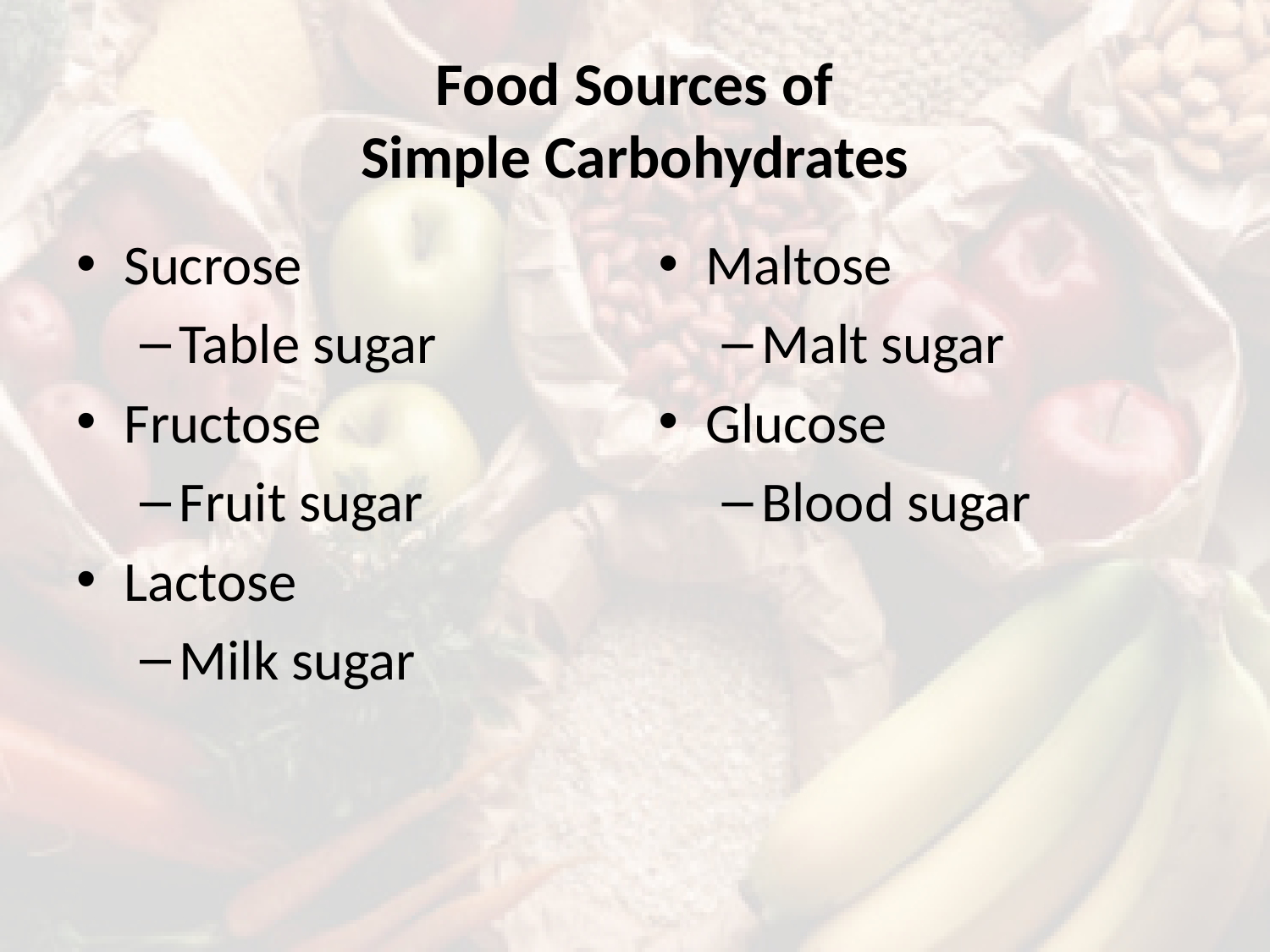

# Food Sources of Simple Carbohydrates
Sucrose
Table sugar
Fructose
Fruit sugar
Lactose
Milk sugar

Maltose
Malt sugar
Glucose
Blood sugar